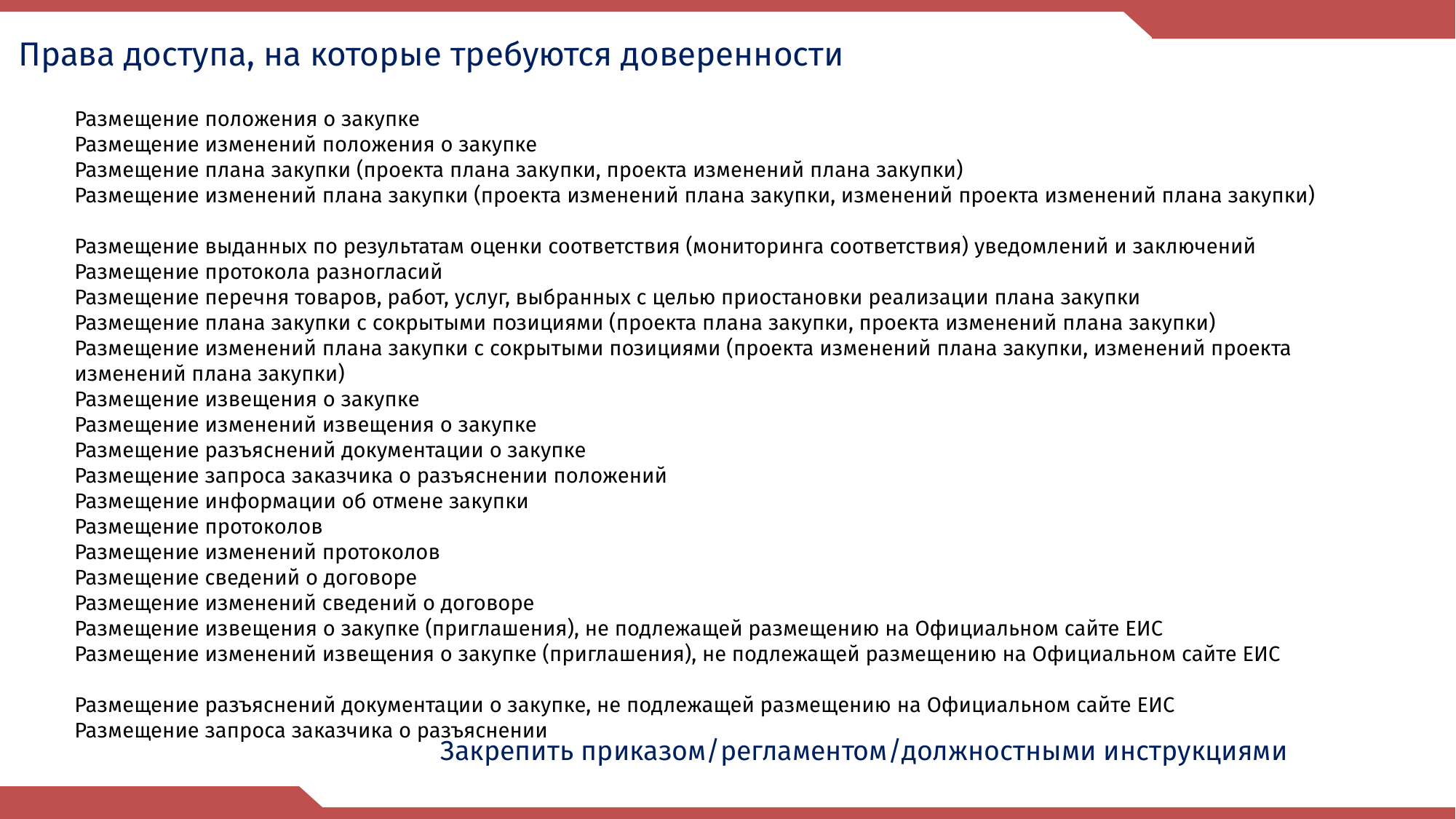

Права доступа, на которые требуются доверенности
Размещение положения о закупке
Размещение изменений положения о закупке
Размещение плана закупки (проекта плана закупки, проекта изменений плана закупки)
Размещение изменений плана закупки (проекта изменений плана закупки, изменений проекта изменений плана закупки)
Размещение выданных по результатам оценки соответствия (мониторинга соответствия) уведомлений и заключений
Размещение протокола разногласий
Размещение перечня товаров, работ, услуг, выбранных с целью приостановки реализации плана закупки
Размещение плана закупки с сокрытыми позициями (проекта плана закупки, проекта изменений плана закупки)
Размещение изменений плана закупки с сокрытыми позициями (проекта изменений плана закупки, изменений проекта изменений плана закупки)
Размещение извещения о закупке
Размещение изменений извещения о закупке
Размещение разъяснений документации о закупке
Размещение запроса заказчика о разъяснении положений
Размещение информации об отмене закупки
Размещение протоколов
Размещение изменений протоколов
Размещение сведений о договоре
Размещение изменений сведений о договоре
Размещение извещения о закупке (приглашения), не подлежащей размещению на Официальном сайте ЕИС
Размещение изменений извещения о закупке (приглашения), не подлежащей размещению на Официальном сайте ЕИС
Размещение разъяснений документации о закупке, не подлежащей размещению на Официальном сайте ЕИС
Размещение запроса заказчика о разъяснении

Закрепить приказом/регламентом/должностными инструкциями